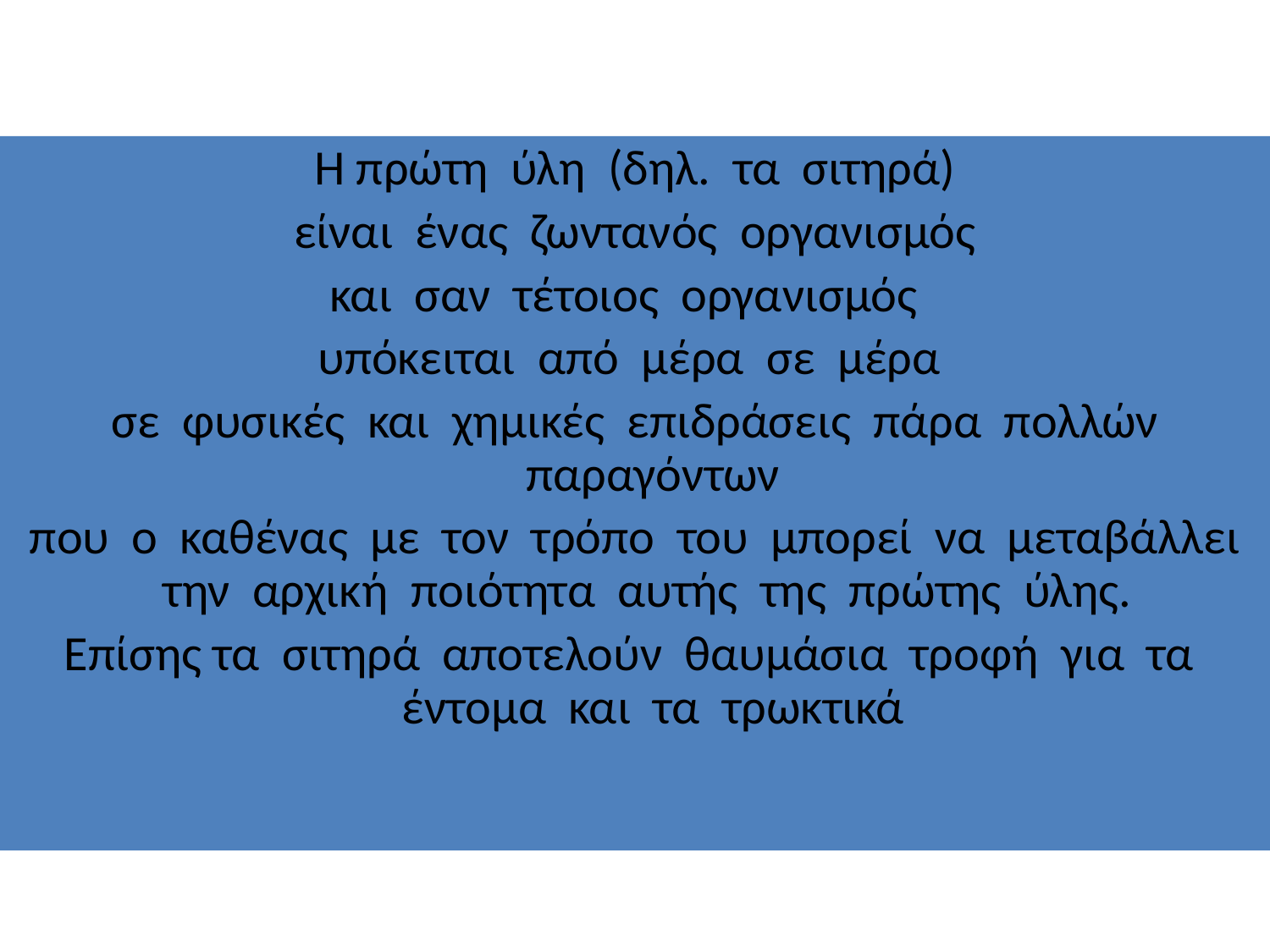

Η πρώτη  ύλη  (δηλ.  τα  σιτηρά)
  είναι  ένας  ζωντανός  οργανισμός
και  σαν  τέτοιος  οργανισμός
υπόκειται  από  μέρα  σε  μέρα
 σε  φυσικές  και  χημικές  επιδράσεις  πάρα  πολλών  παραγόντων
 που  ο  καθένας  με  τον  τρόπο  του  μπορεί  να  μεταβάλλει  την  αρχική  ποιότητα  αυτής  της  πρώτης  ύλης.
Επίσης τα  σιτηρά  αποτελούν  θαυμάσια  τροφή  για  τα  έντομα  και  τα  τρωκτικά